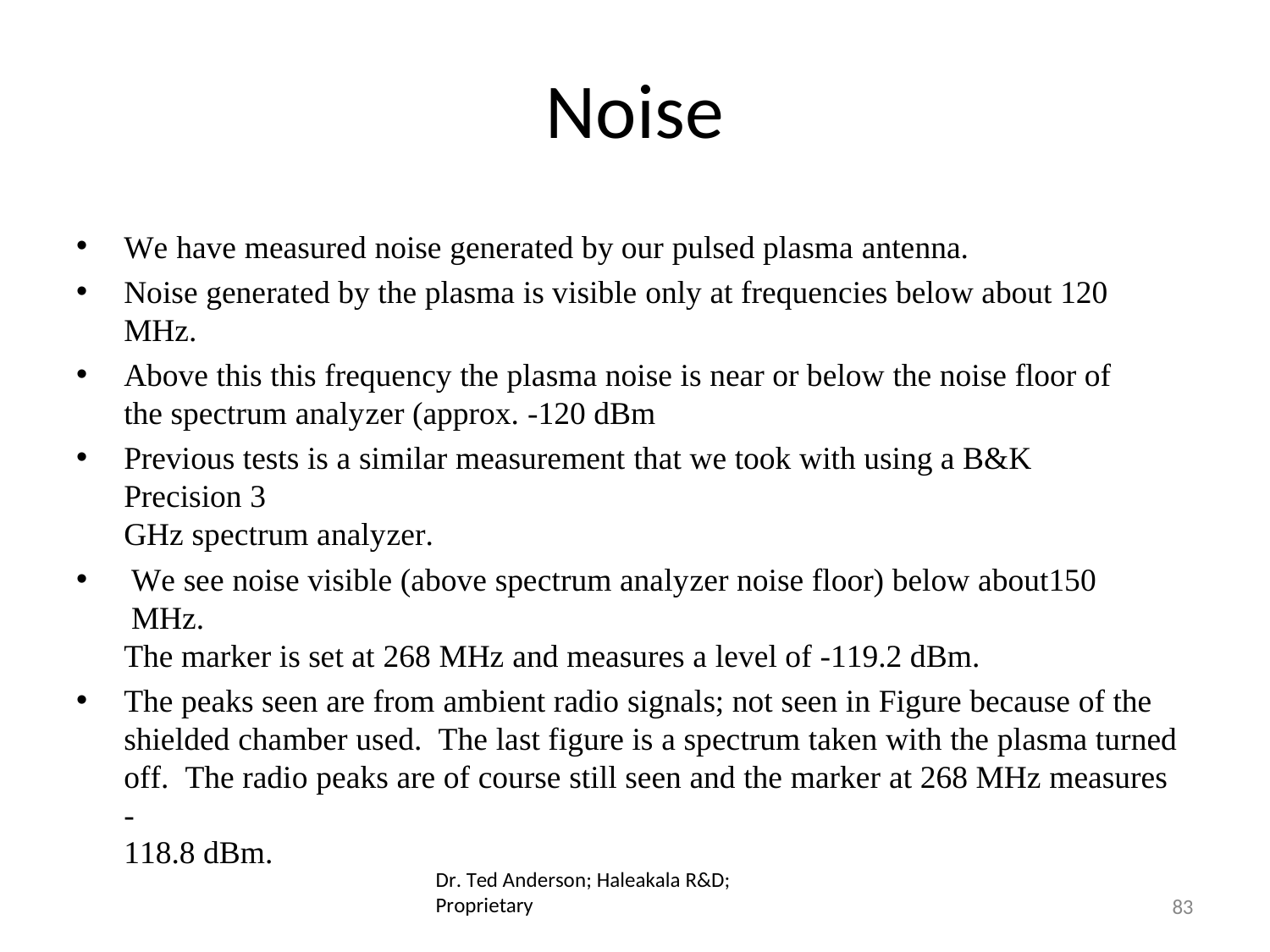

# Noise
We have measured noise generated by our pulsed plasma antenna.
Noise generated by the plasma is visible only at frequencies below about 120 MHz.
Above this this frequency the plasma noise is near or below the noise floor of the spectrum analyzer (approx. -120 dBm
Previous tests is a similar measurement that we took with using a B&K Precision 3
GHz spectrum analyzer.
We see noise visible (above spectrum analyzer noise floor) below about150 MHz.
The marker is set at 268 MHz and measures a level of -119.2 dBm.
The peaks seen are from ambient radio signals; not seen in Figure because of the shielded chamber used.  The last figure is a spectrum taken with the plasma turned off.  The radio peaks are of course still seen and the marker at 268 MHz measures -
118.8 dBm.
Dr. Ted Anderson; Haleakala R&D; Proprietary
83